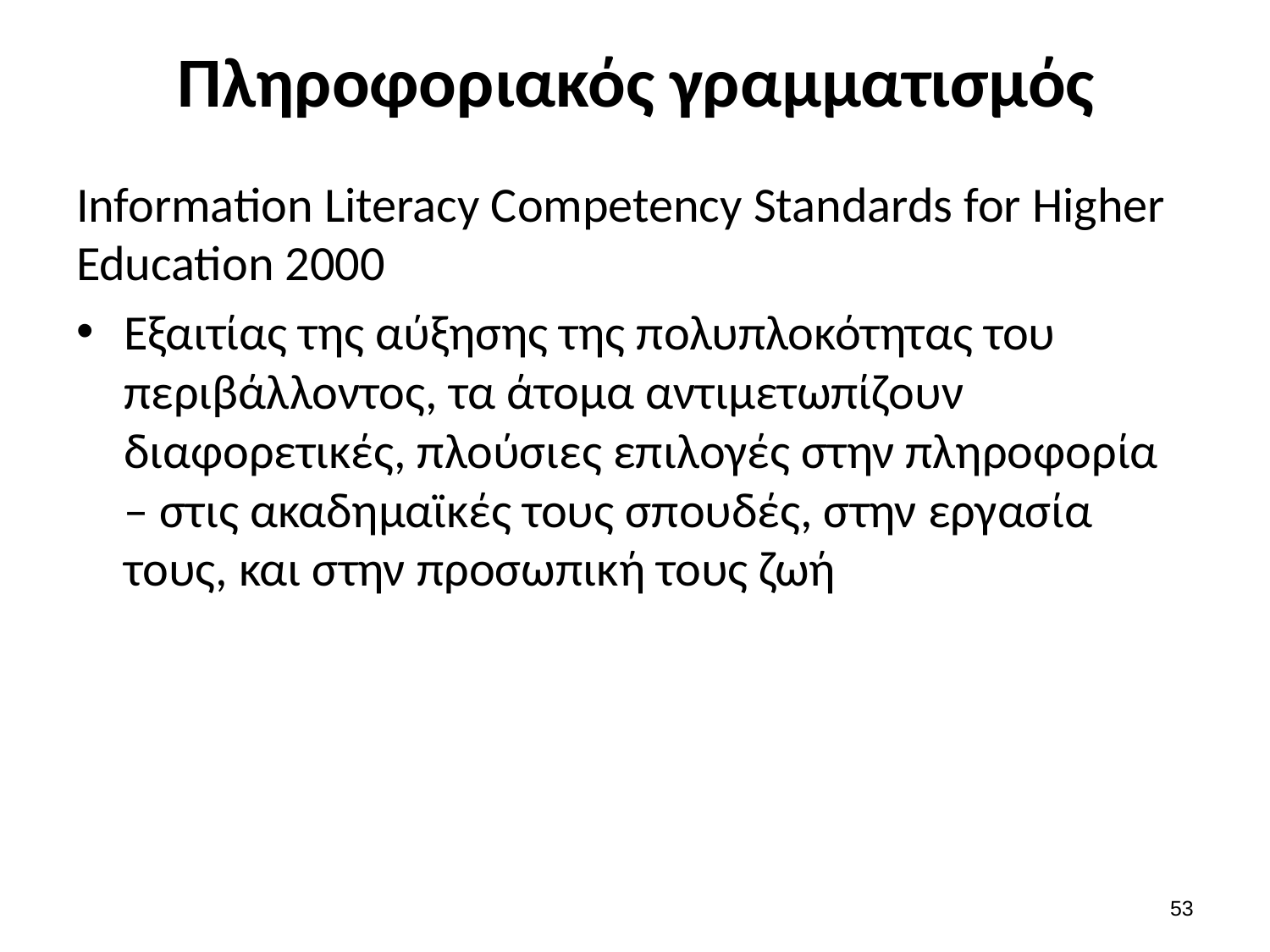

# Πληροφοριακός γραμματισμός
Information Literacy Competency Standards for Higher Education 2000
Εξαιτίας της αύξησης της πολυπλοκότητας του περιβάλλοντος, τα άτομα αντιμετωπίζουν διαφορετικές, πλούσιες επιλογές στην πληροφορία – στις ακαδημαϊκές τους σπουδές, στην εργασία τους, και στην προσωπική τους ζωή

53